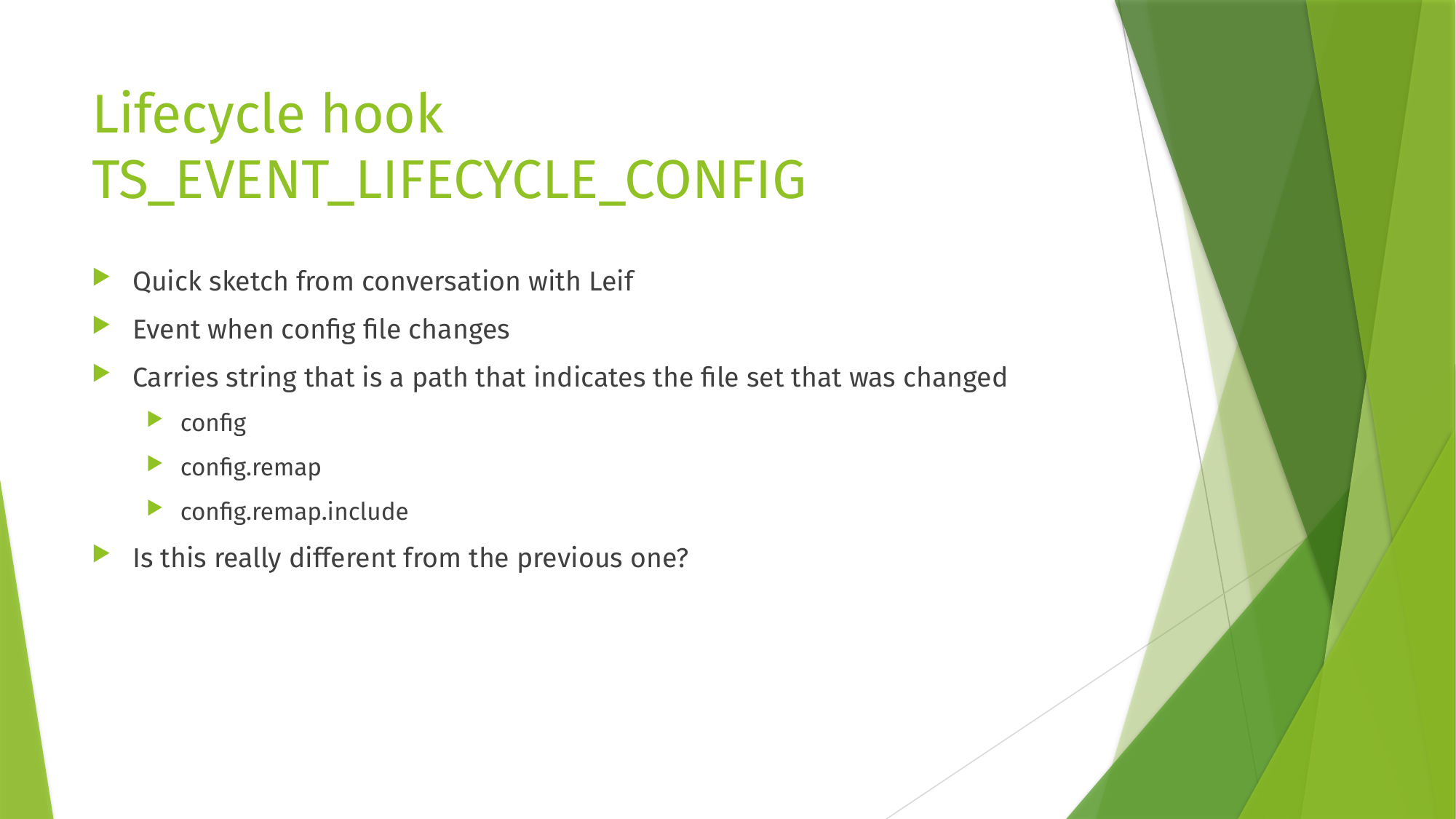

# Lifecycle hook TS_EVENT_LIFECYCLE_CONFIG
Quick sketch from conversation with Leif
Event when config file changes
Carries string that is a path that indicates the file set that was changed
config
config.remap
config.remap.include
Is this really different from the previous one?